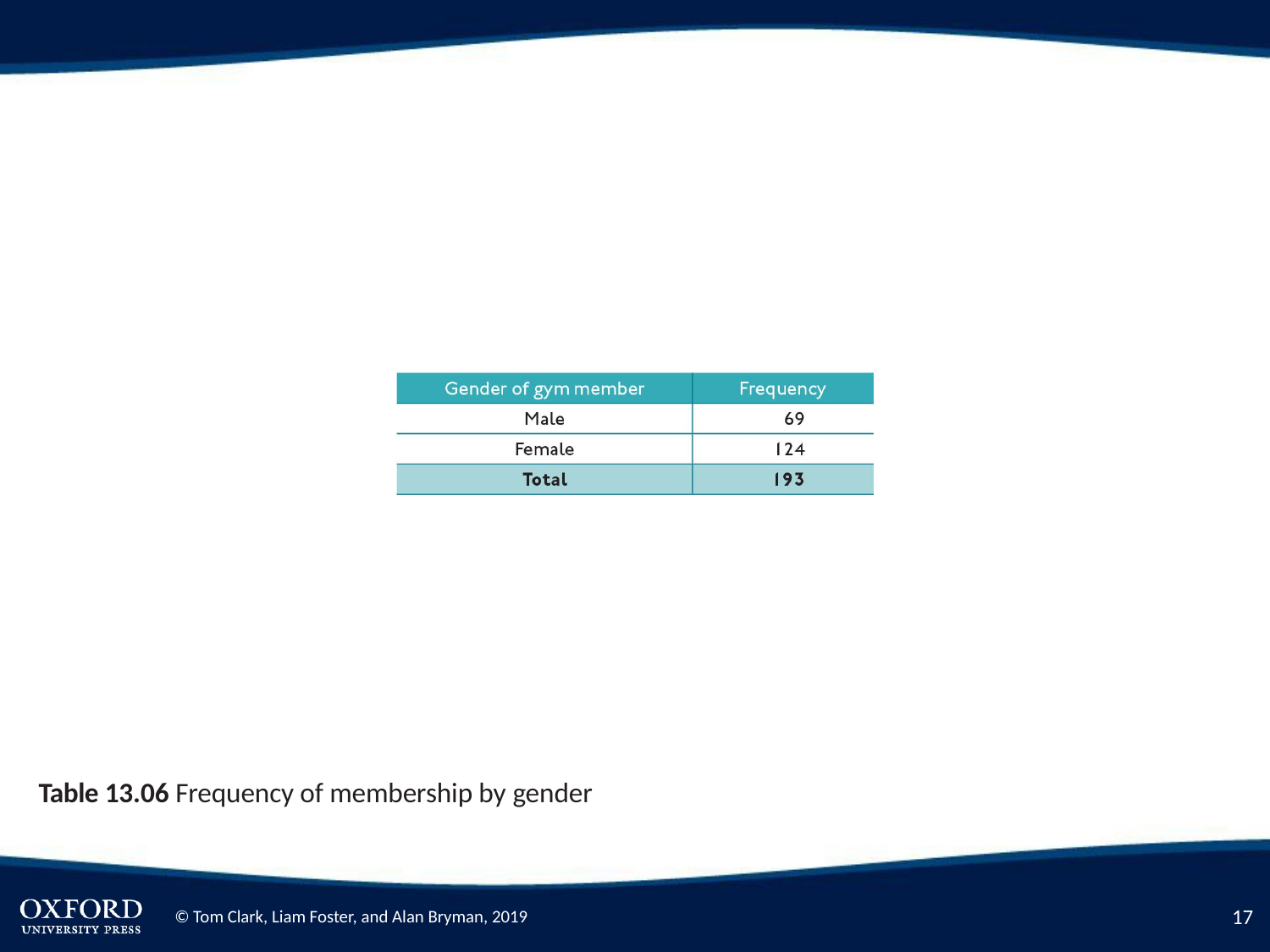

Table 13.06 Frequency of membership by gender
17
© Tom Clark, Liam Foster, and Alan Bryman, 2019